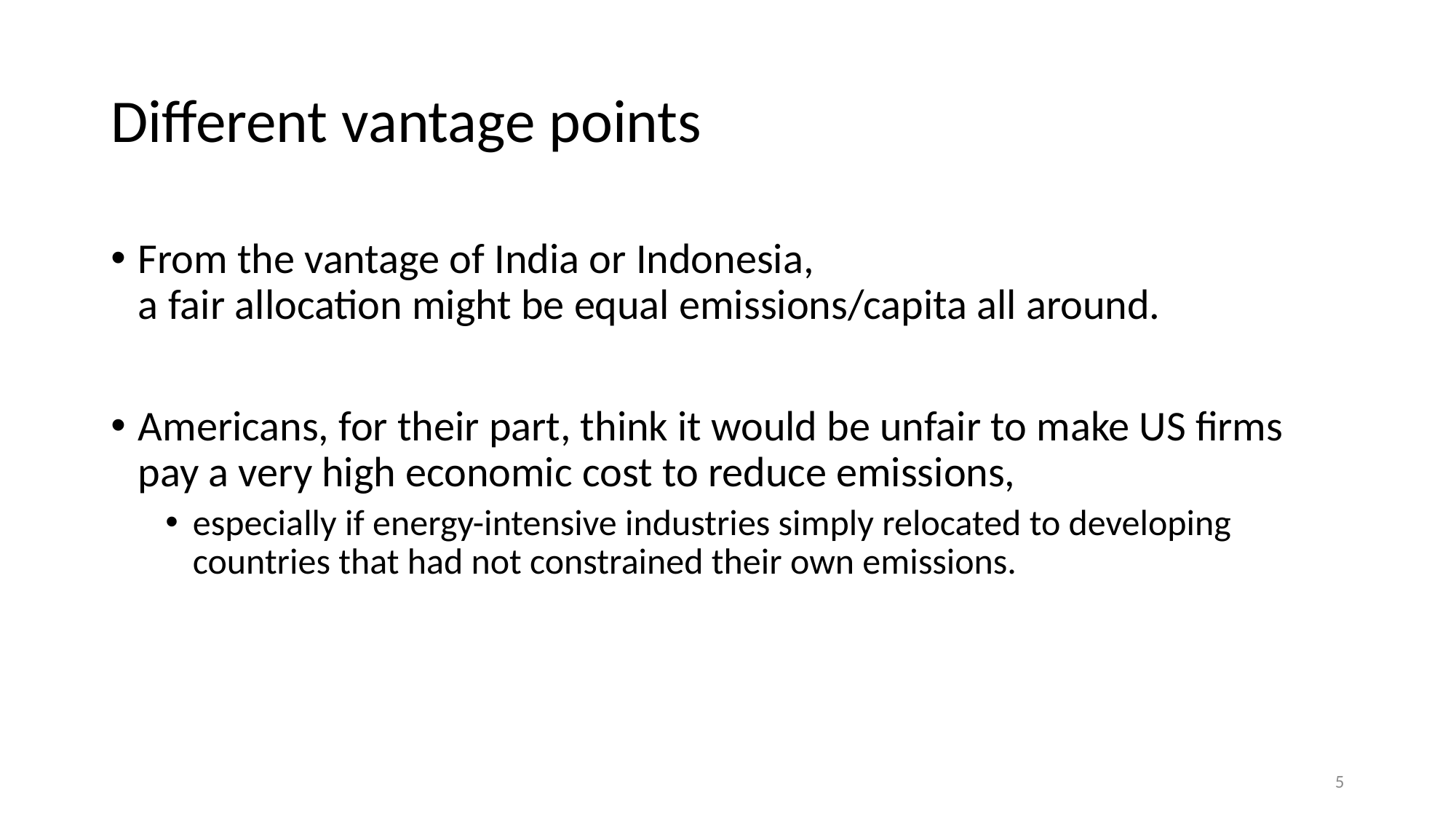

# Different vantage points
From the vantage of India or Indonesia,
a fair allocation might be equal emissions/capita all around.

Americans, for their part, think it would be unfair to make US firms pay a very high economic cost to reduce emissions,
especially if energy-intensive industries simply relocated to developing countries that had not constrained their own emissions.

5